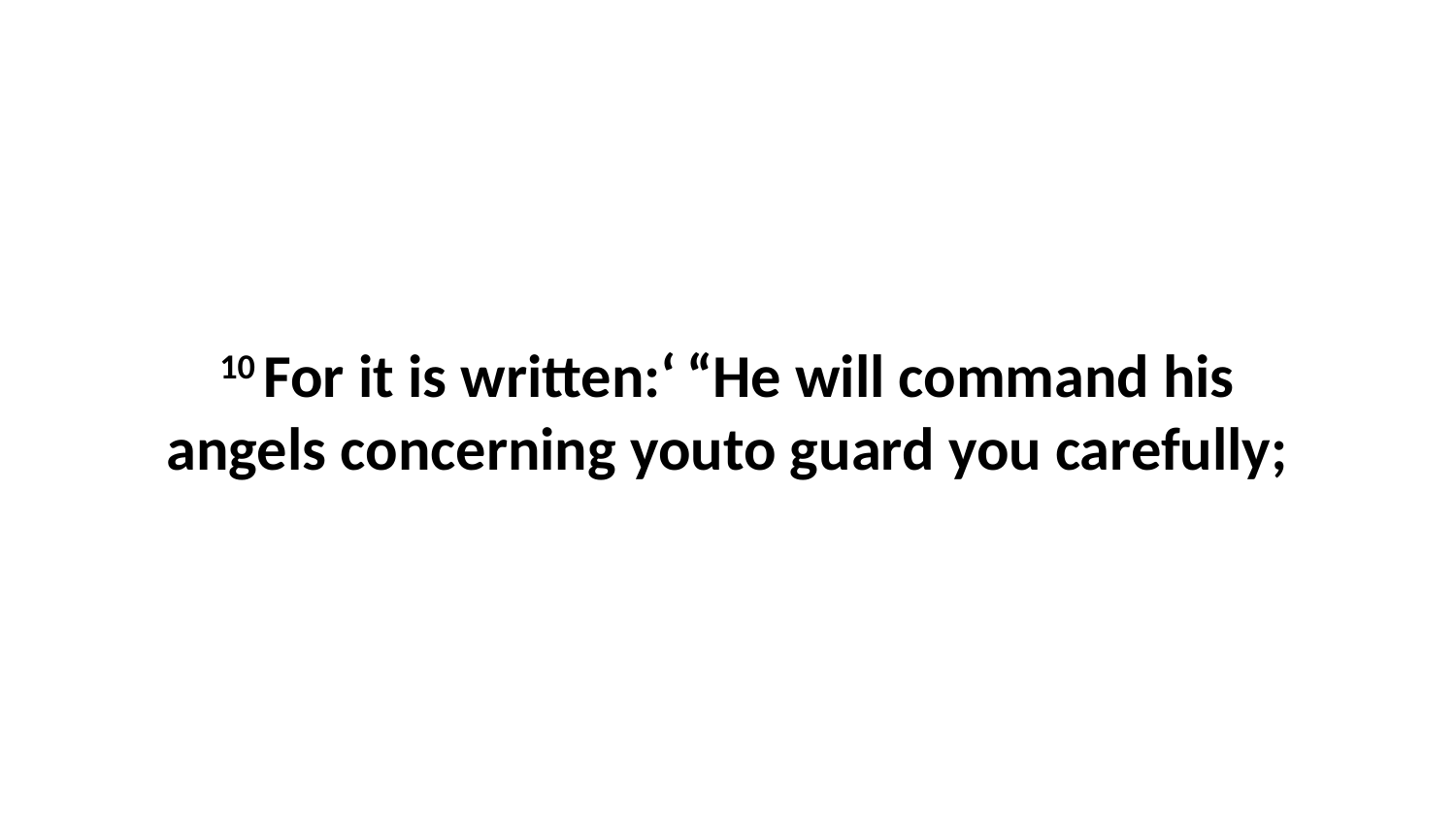

10 For it is written:‘ “He will command his angels concerning youto guard you carefully;